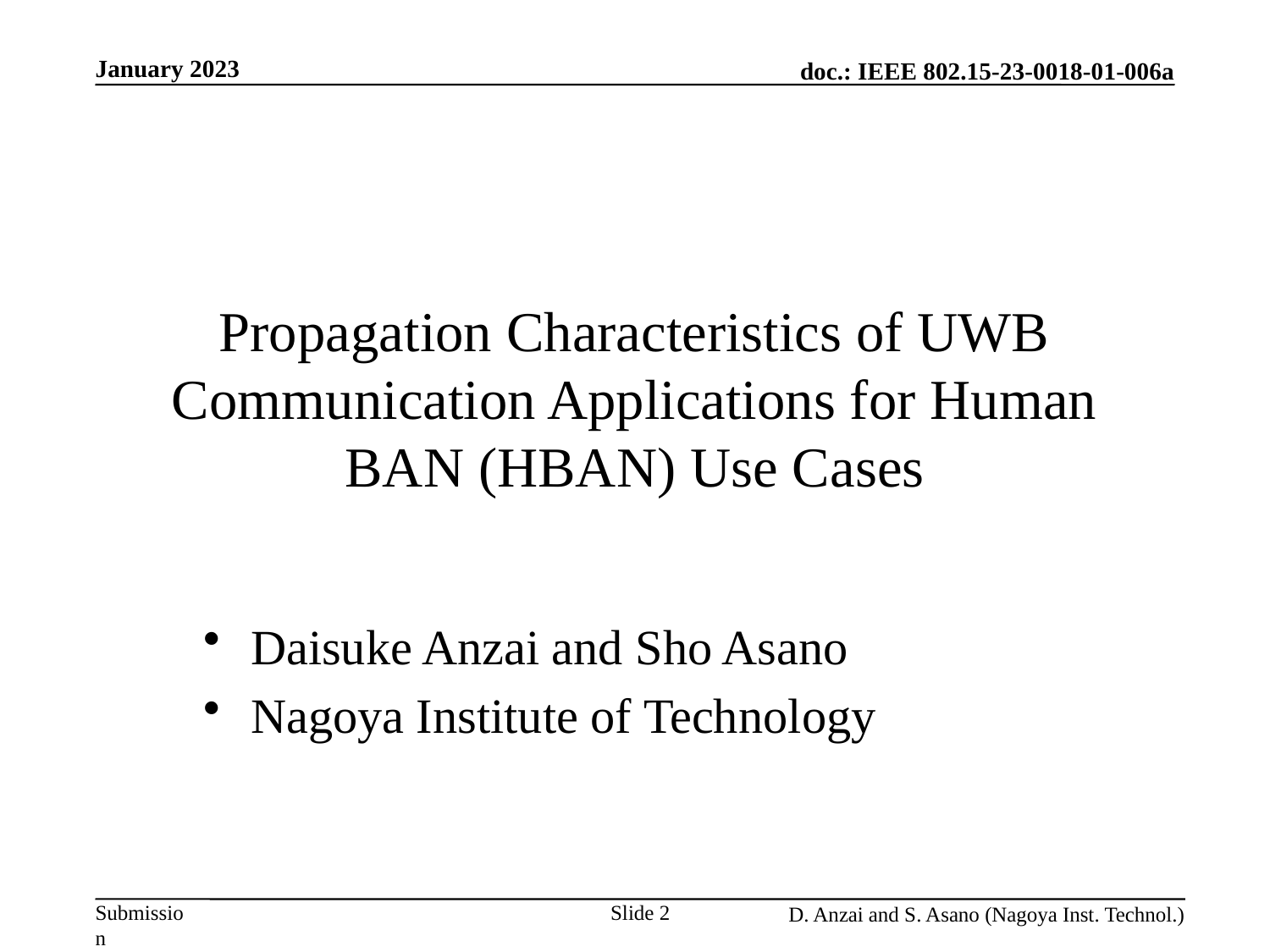

January 2023
Propagation Characteristics of UWB Communication Applications for Human BAN (HBAN) Use Cases

Daisuke Anzai and Sho Asano
Nagoya Institute of Technology
Slide 2